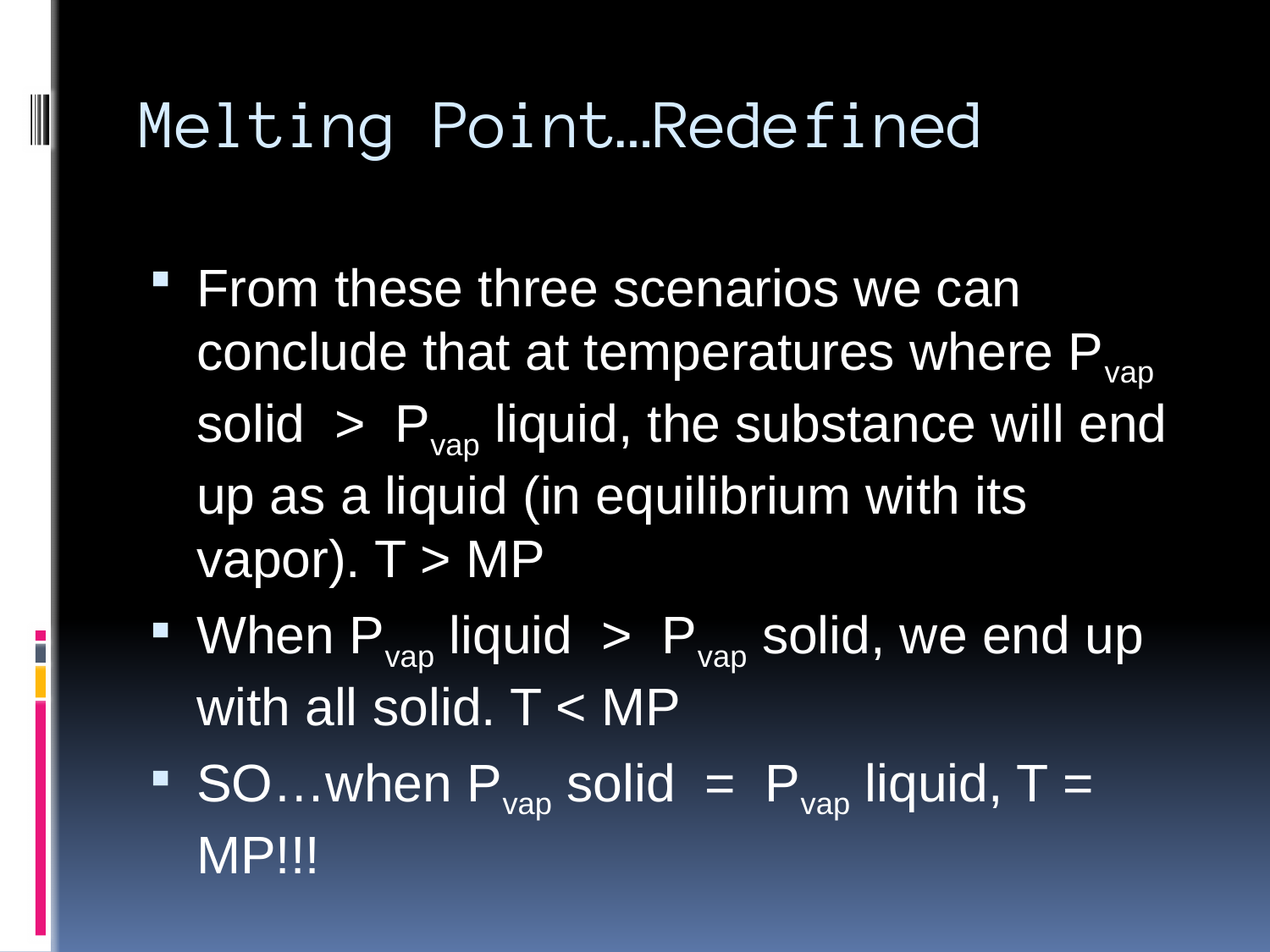

# Melting Point…Redefined
From these three scenarios we can conclude that at temperatures where Pvap solid  >  Pvap liquid, the substance will end up as a liquid (in equilibrium with its vapor). T > MP
When Pvap liquid  >  Pvap solid, we end up with all solid. T < MP
SO…when Pvap solid  =  Pvap liquid, T = MP!!!